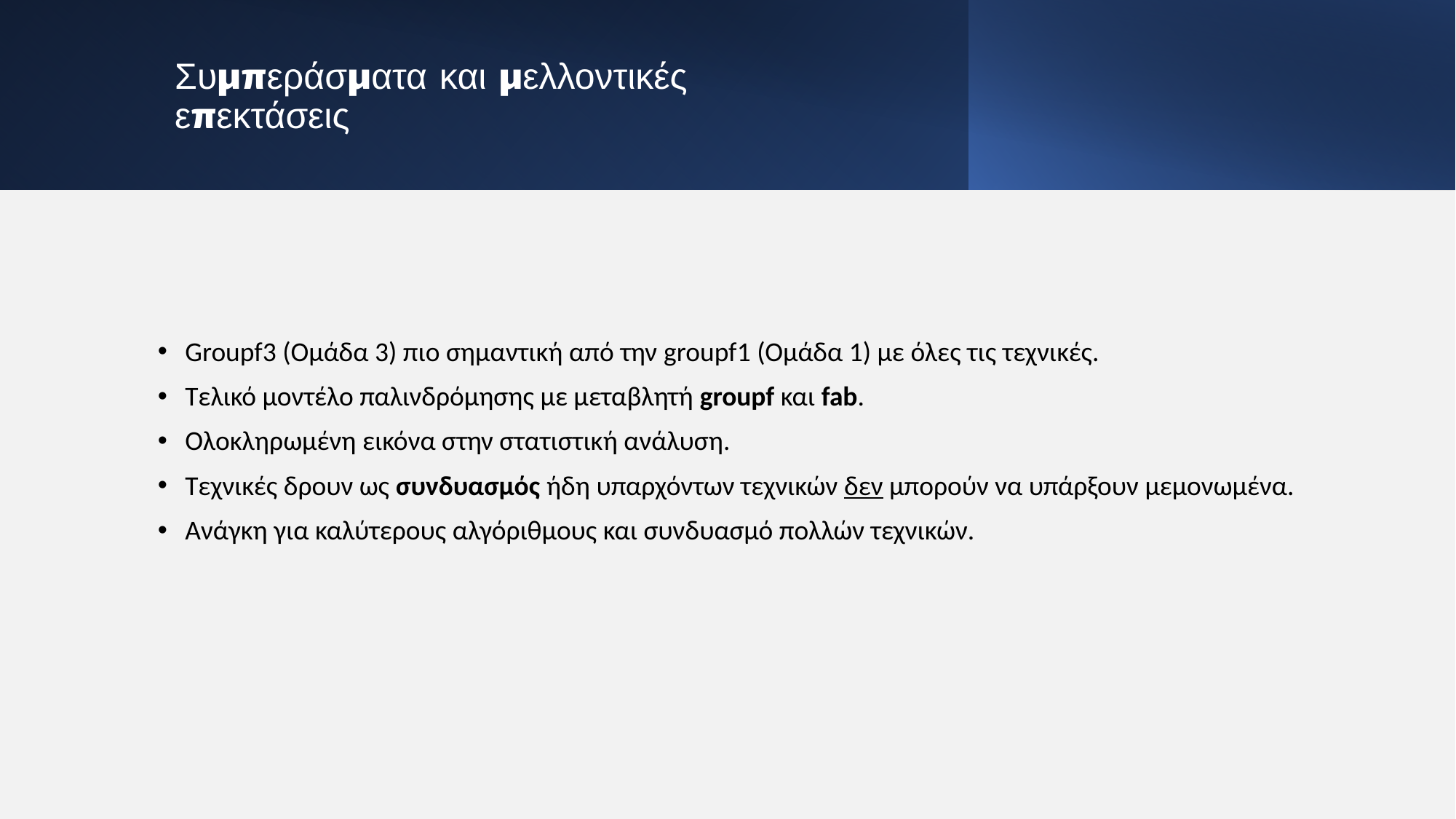

# Συμπεράσματα και μελλοντικές επεκτάσεις
Groupf3 (Ομάδα 3) πιο σημαντική από την groupf1 (Ομάδα 1) με όλες τις τεχνικές.
Τελικό μοντέλο παλινδρόμησης με μεταβλητή groupf και fab.
Ολοκληρωμένη εικόνα στην στατιστική ανάλυση.
Τεχνικές δρουν ως συνδυασμός ήδη υπαρχόντων τεχνικών δεν μπορούν να υπάρξουν μεμονωμένα.
Ανάγκη για καλύτερους αλγόριθμους και συνδυασμό πολλών τεχνικών.